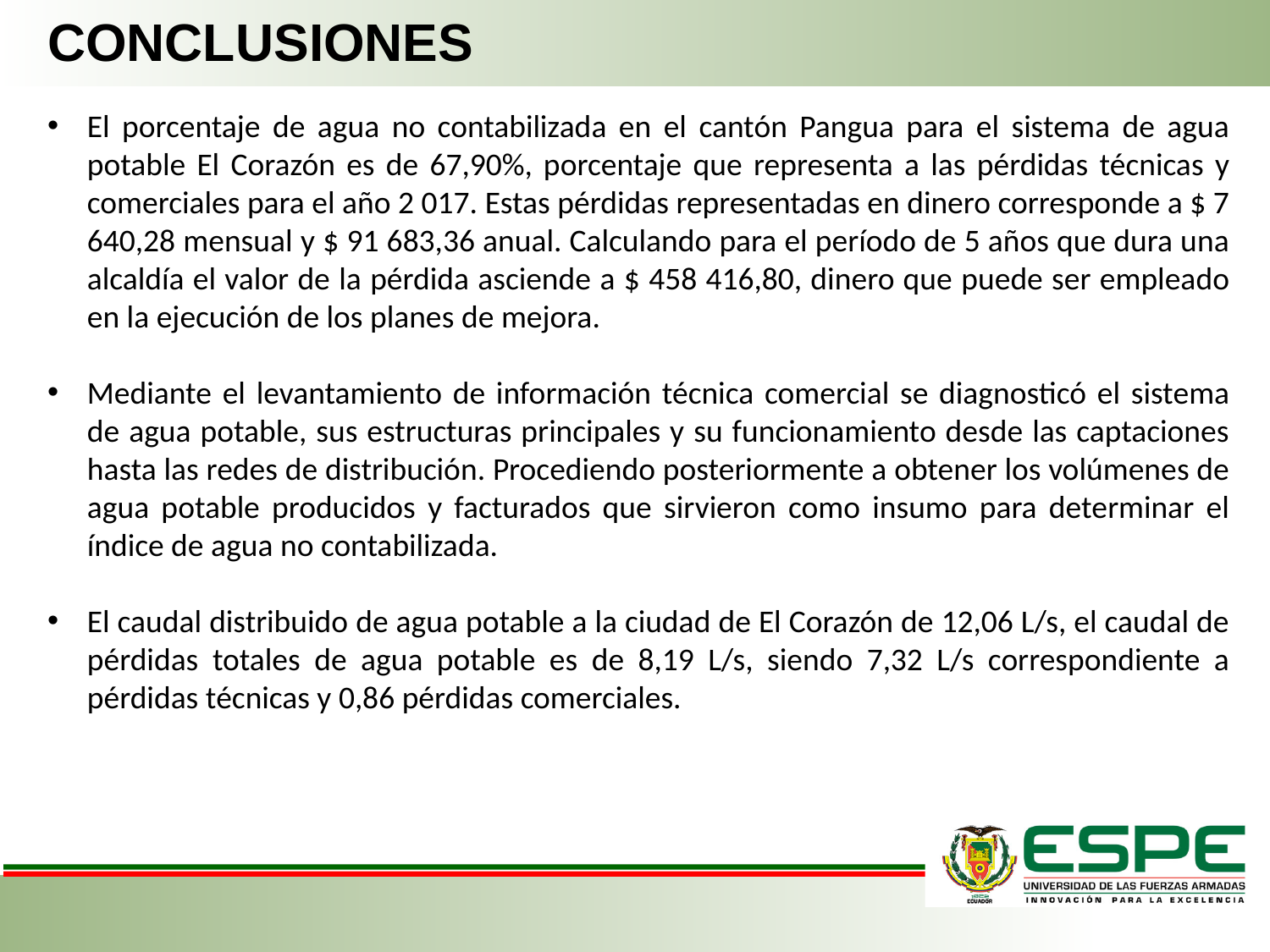

CONCLUSIONES
El porcentaje de agua no contabilizada en el cantón Pangua para el sistema de agua potable El Corazón es de 67,90%, porcentaje que representa a las pérdidas técnicas y comerciales para el año 2 017. Estas pérdidas representadas en dinero corresponde a $ 7 640,28 mensual y $ 91 683,36 anual. Calculando para el período de 5 años que dura una alcaldía el valor de la pérdida asciende a $ 458 416,80, dinero que puede ser empleado en la ejecución de los planes de mejora.

Mediante el levantamiento de información técnica comercial se diagnosticó el sistema de agua potable, sus estructuras principales y su funcionamiento desde las captaciones hasta las redes de distribución. Procediendo posteriormente a obtener los volúmenes de agua potable producidos y facturados que sirvieron como insumo para determinar el índice de agua no contabilizada.

El caudal distribuido de agua potable a la ciudad de El Corazón de 12,06 L/s, el caudal de pérdidas totales de agua potable es de 8,19 L/s, siendo 7,32 L/s correspondiente a pérdidas técnicas y 0,86 pérdidas comerciales.